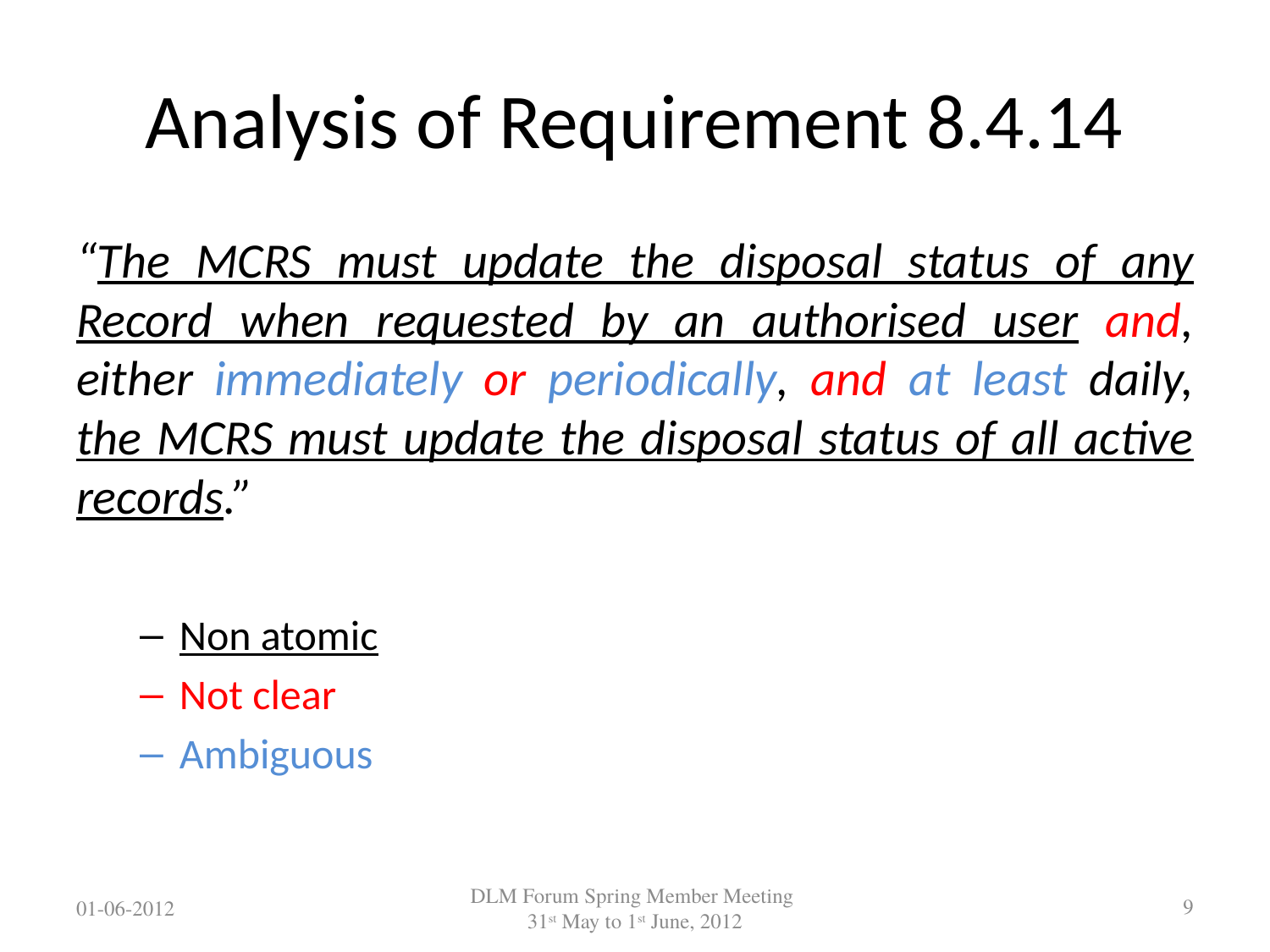

# Analysis of Requirement 8.4.14
“The MCRS must update the disposal status of any Record when requested by an authorised user and, either immediately or periodically, and at least daily, the MCRS must update the disposal status of all active records.”

Non atomic
Not clear
Ambiguous
01-06-2012
DLM Forum Spring Member Meeting
31st May to 1st June, 2012
9